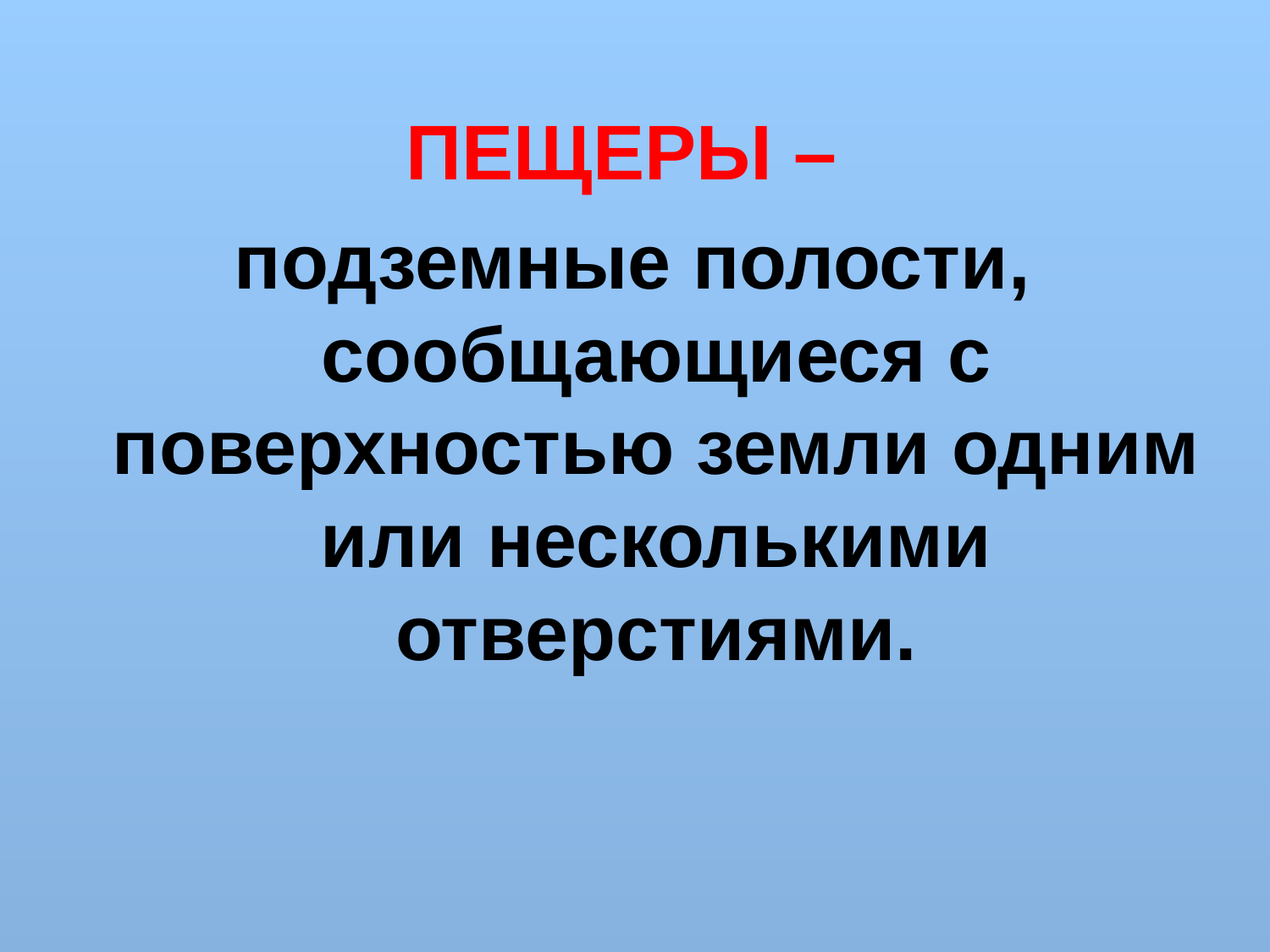

ПЕЩЕРЫ –
подземные полости, сообщающиеся с поверхностью земли одним или несколькими отверстиями.